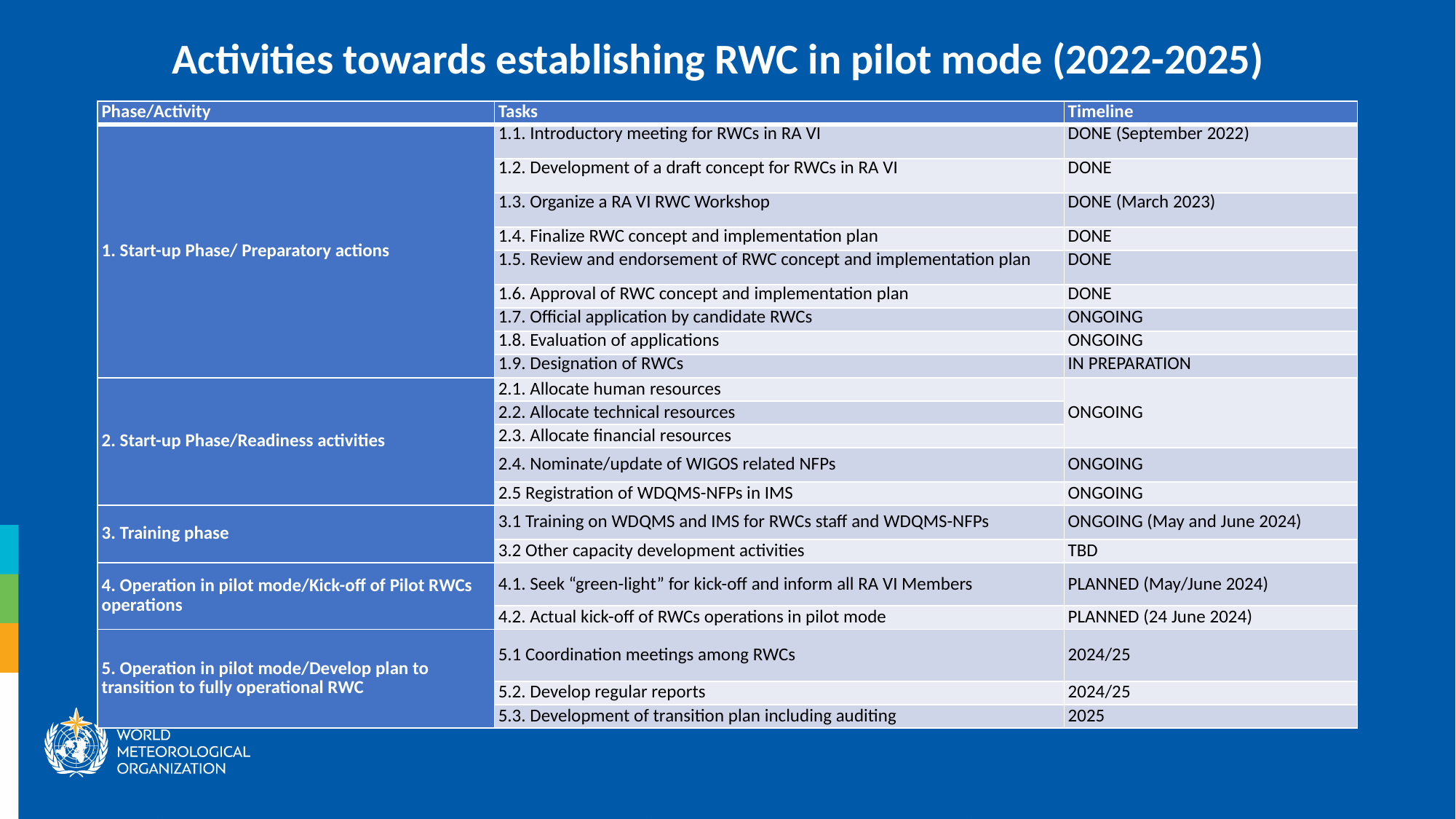

Activities towards establishing RWC in pilot mode (2022-2025)

| Phase/Activity | Tasks | Timeline |
| --- | --- | --- |
| 1. Start-up Phase/ Preparatory actions | 1.1. Introductory meeting for RWCs in RA VI | DONE (September 2022) |
|  | 1.2. Development of a draft concept for RWCs in RA VI | DONE |
|  | 1.3. Organize a RA VI RWC Workshop | DONE (March 2023) |
|  | 1.4. Finalize RWC concept and implementation plan | DONE |
|  | 1.5. Review and endorsement of RWC concept and implementation plan | DONE |
|  | 1.6. Approval of RWC concept and implementation plan | DONE |
|  | 1.7. Official application by candidate RWCs | ONGOING |
|  | 1.8. Evaluation of applications | ONGOING |
|  | 1.9. Designation of RWCs | IN PREPARATION |
| 2. Start-up Phase/Readiness activities | 2.1. Allocate human resources | ONGOING |
|  | 2.2. Allocate technical resources |  |
|  | 2.3. Allocate financial resources |  |
|  | 2.4. Nominate/update of WIGOS related NFPs | ONGOING |
|  | 2.5 Registration of WDQMS-NFPs in IMS | ONGOING |
| 3. Training phase | 3.1 Training on WDQMS and IMS for RWCs staff and WDQMS-NFPs | ONGOING (May and June 2024) |
|  | 3.2 Other capacity development activities | TBD |
| 4. Operation in pilot mode/Kick-off of Pilot RWCs operations | 4.1. Seek “green-light” for kick-off and inform all RA VI Members | PLANNED (May/June 2024) |
|  | 4.2. Actual kick-off of RWCs operations in pilot mode | PLANNED (24 June 2024) |
| 5. Operation in pilot mode/Develop plan to transition to fully operational RWC | 5.1 Coordination meetings among RWCs | 2024/25 |
|  | 5.2. Develop regular reports | 2024/25 |
|  | 5.3. Development of transition plan including auditing | 2025 |